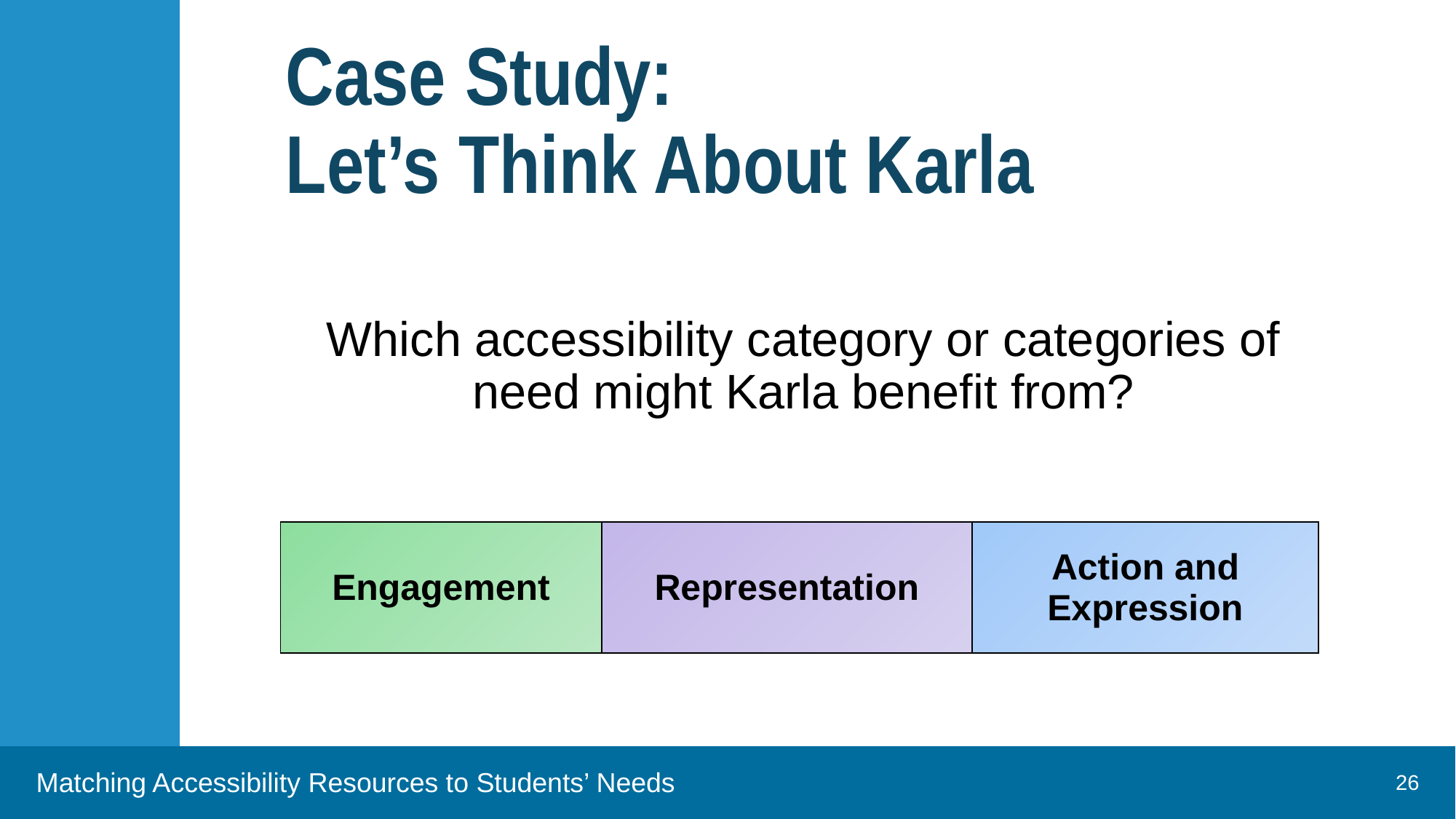

# Case Study: Let’s Think About Karla
Which accessibility category or categories of need might Karla benefit from?
| Engagement | Representation | Action and Expression |
| --- | --- | --- |